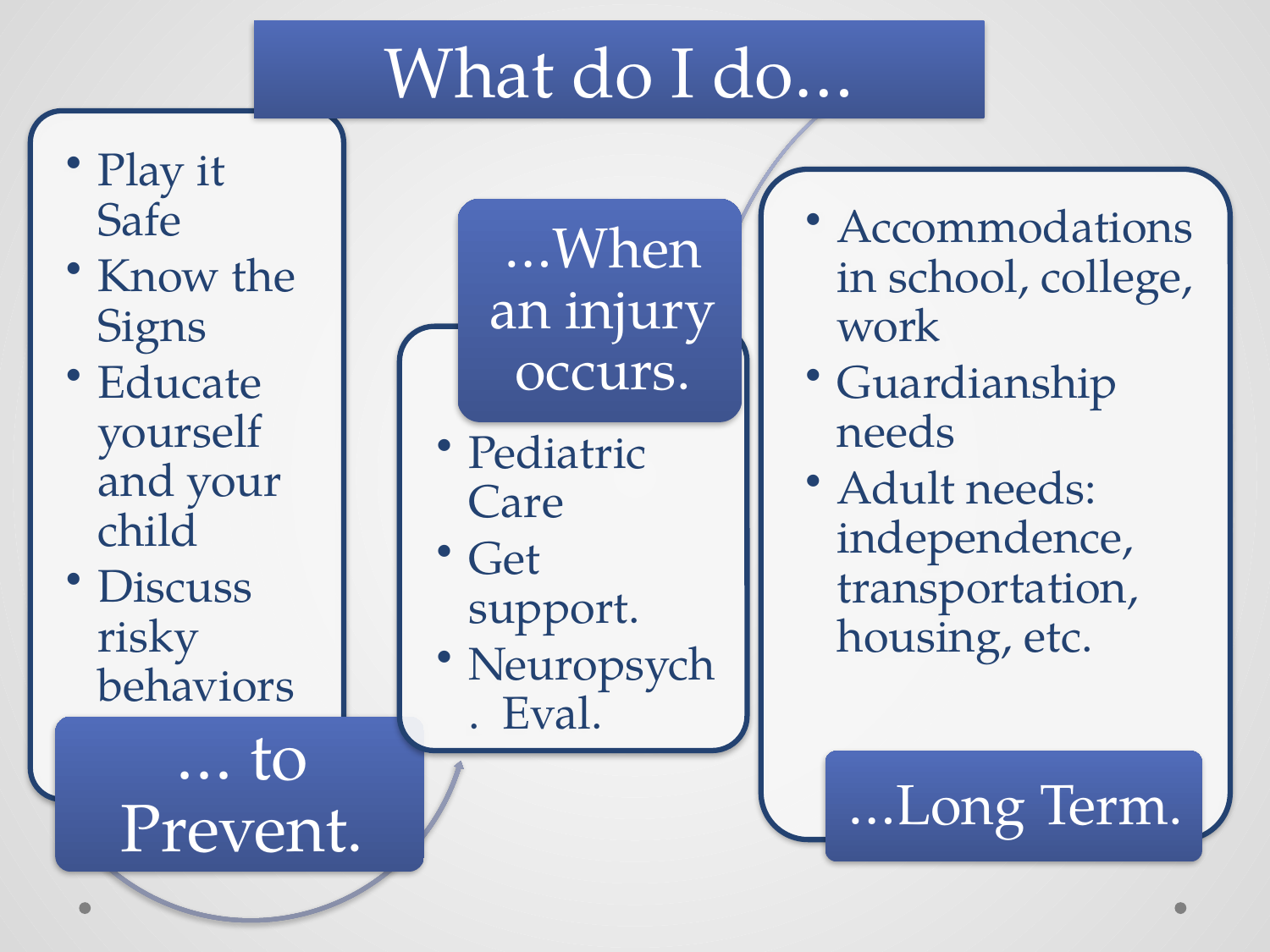

What do I do…
Play it Safe
Know the Signs
Educate yourself and your child
Discuss risky behaviors
… to Prevent.
Pediatric Care
Get support.
Neuropsych.  Eval.
…When an injury occurs.
Accommodations in school, college, work
Guardianship needs
Adult needs: independence,  transportation, housing, etc.
…Long Term.